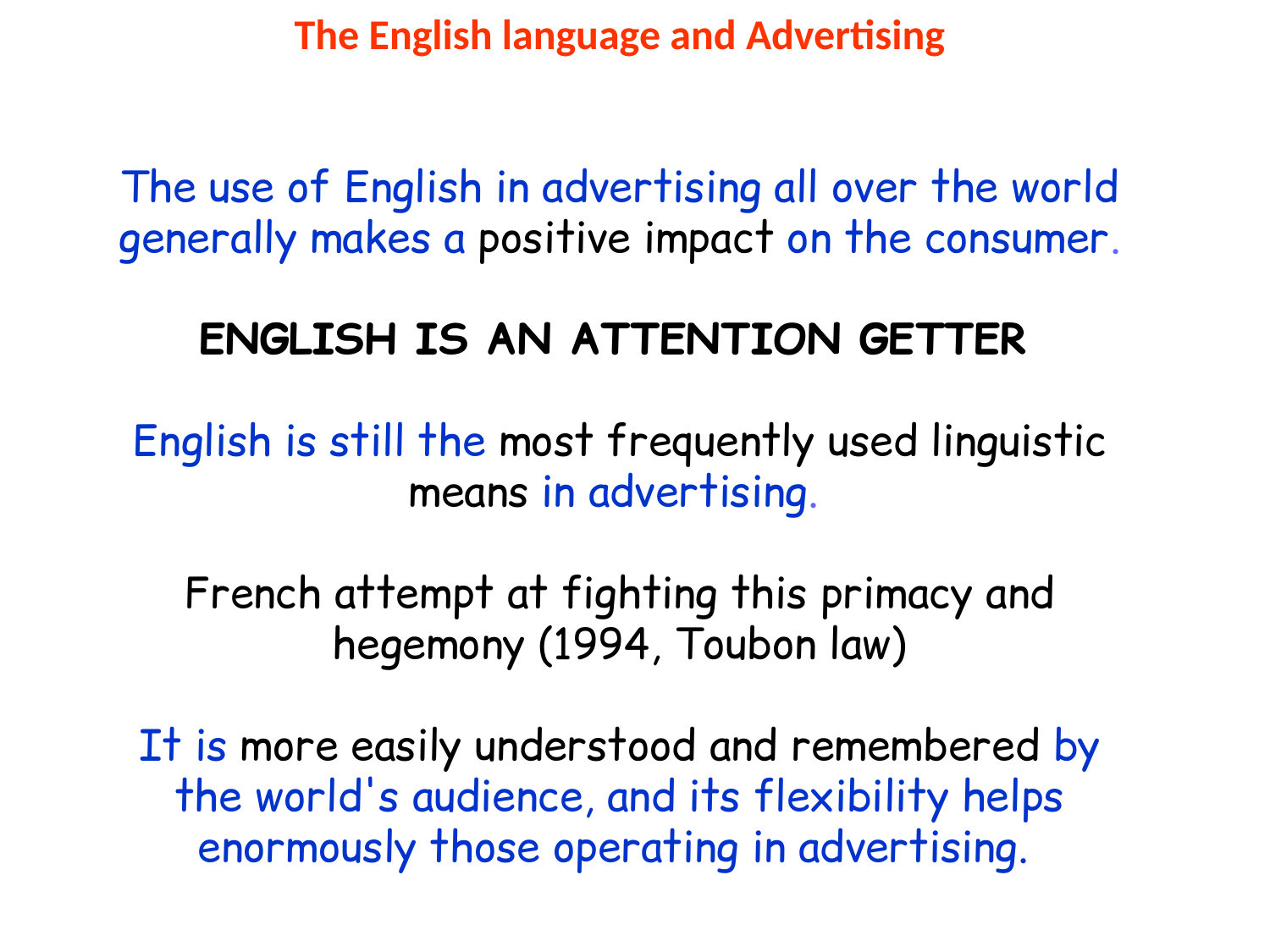

The English language and Advertising

The use of English in advertising all over the world generally makes a positive impact on the consumer.

ENGLISH IS AN ATTENTION GETTER

English is still the most frequently used linguistic means in advertising.

French attempt at fighting this primacy and hegemony (1994, Toubon law)

It is more easily understood and remembered by the world's audience, and its flexibility helps enormously those operating in advertising.

#